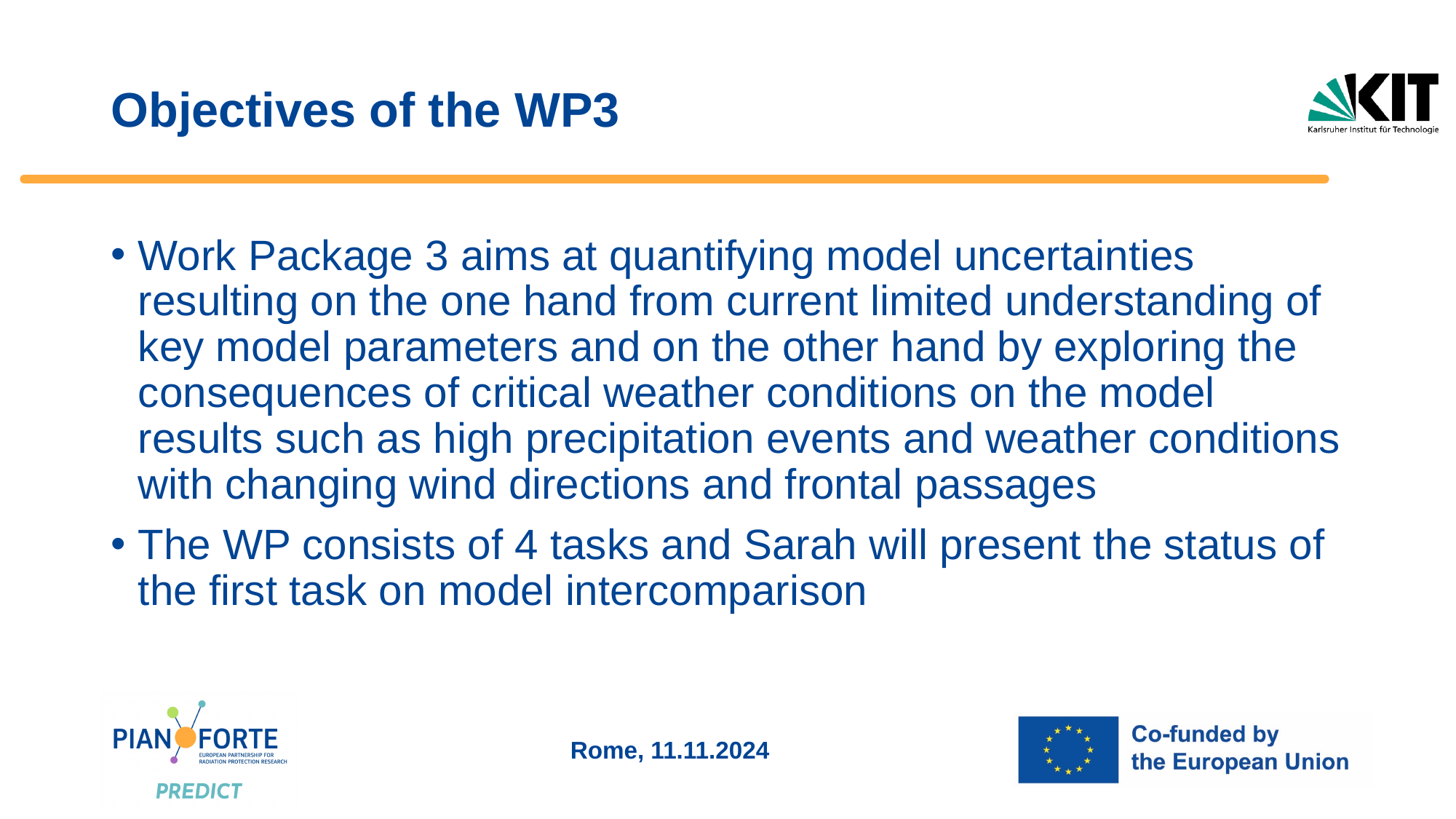

# Objectives of the WP3
Work Package 3 aims at quantifying model uncertainties resulting on the one hand from current limited understanding of key model parameters and on the other hand by exploring the consequences of critical weather conditions on the model results such as high precipitation events and weather conditions with changing wind directions and frontal passages
The WP consists of 4 tasks and Sarah will present the status of the first task on model intercomparison